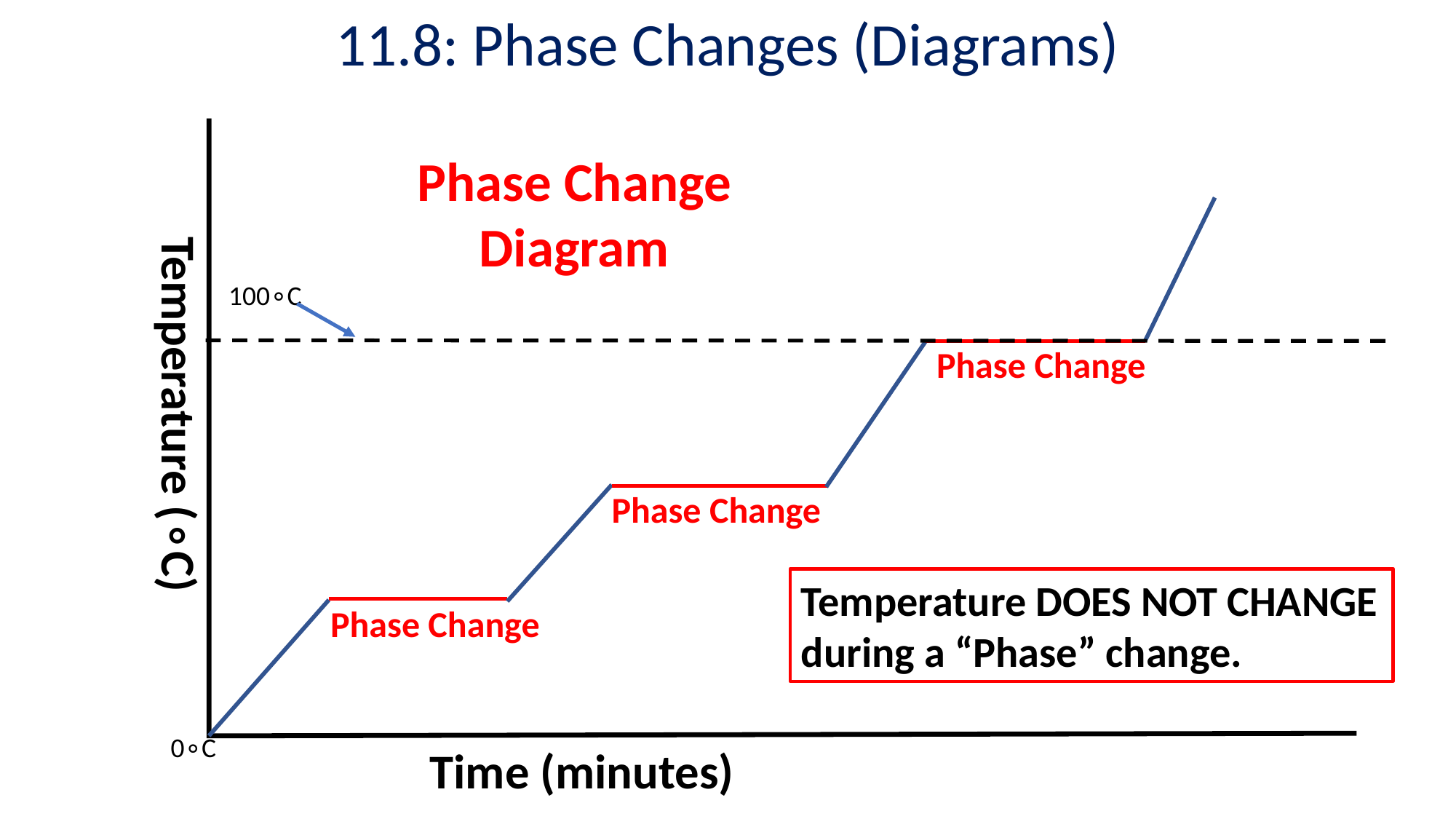

# 11.8: Phase Changes (Diagrams)

Phase Change Diagram

100∘C
Phase Change

Temperature (∘C)
Phase Change

Temperature DOES NOT CHANGE during a “Phase” change.
Phase Change

0∘C
Time (minutes)